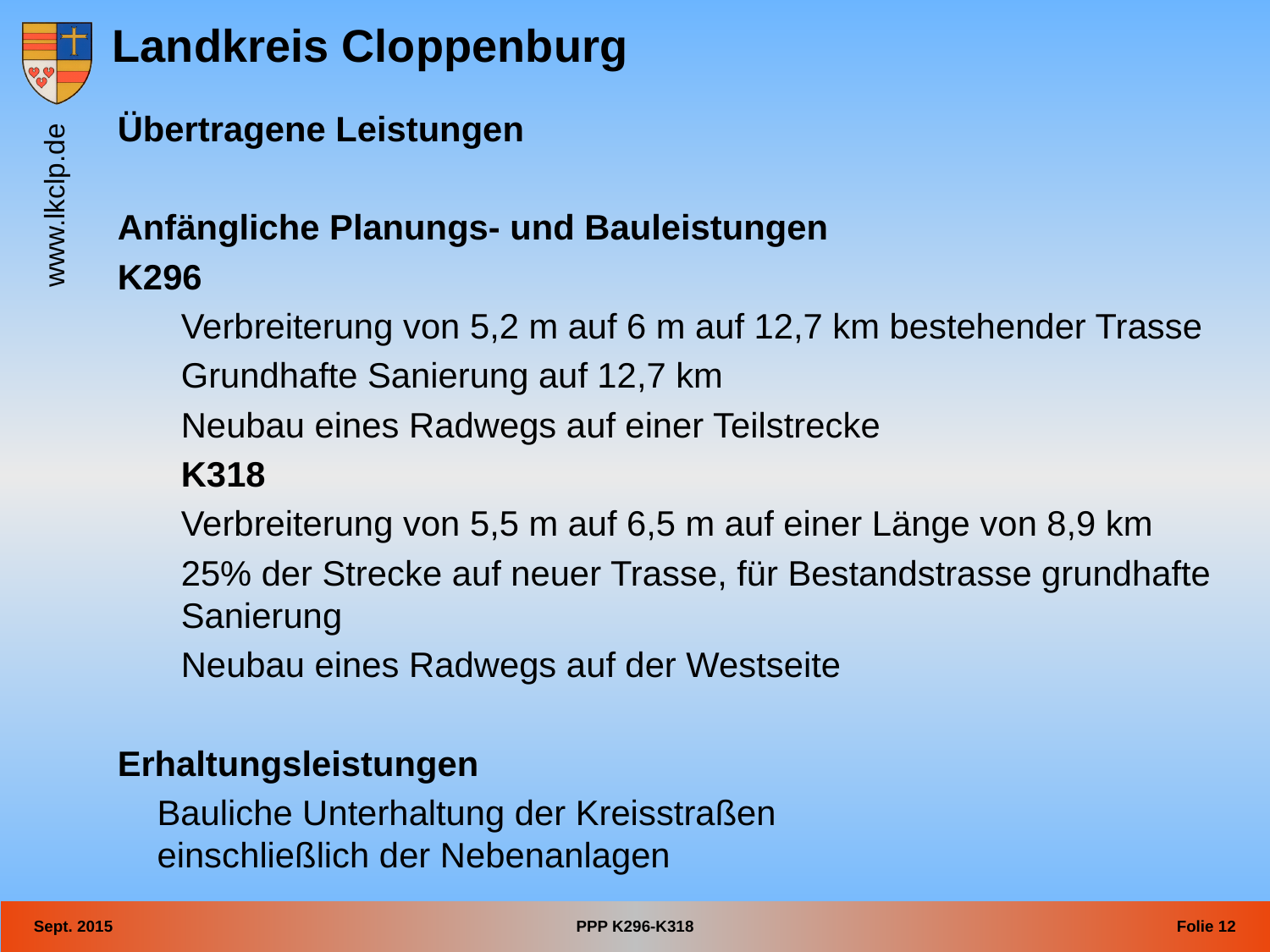

Übertragene Leistungen

Anfängliche Planungs- und Bauleistungen
K296
Verbreiterung von 5,2 m auf 6 m auf 12,7 km bestehender Trasse
Grundhafte Sanierung auf 12,7 km
Neubau eines Radwegs auf einer Teilstrecke
K318
Verbreiterung von 5,5 m auf 6,5 m auf einer Länge von 8,9 km
25% der Strecke auf neuer Trasse, für Bestandstrasse grundhafte Sanierung
Neubau eines Radwegs auf der Westseite

Erhaltungsleistungen
Bauliche Unterhaltung der Kreisstraßen
einschließlich der Nebenanlagen
Sept. 2015
PPP K296-K318

Folie 12